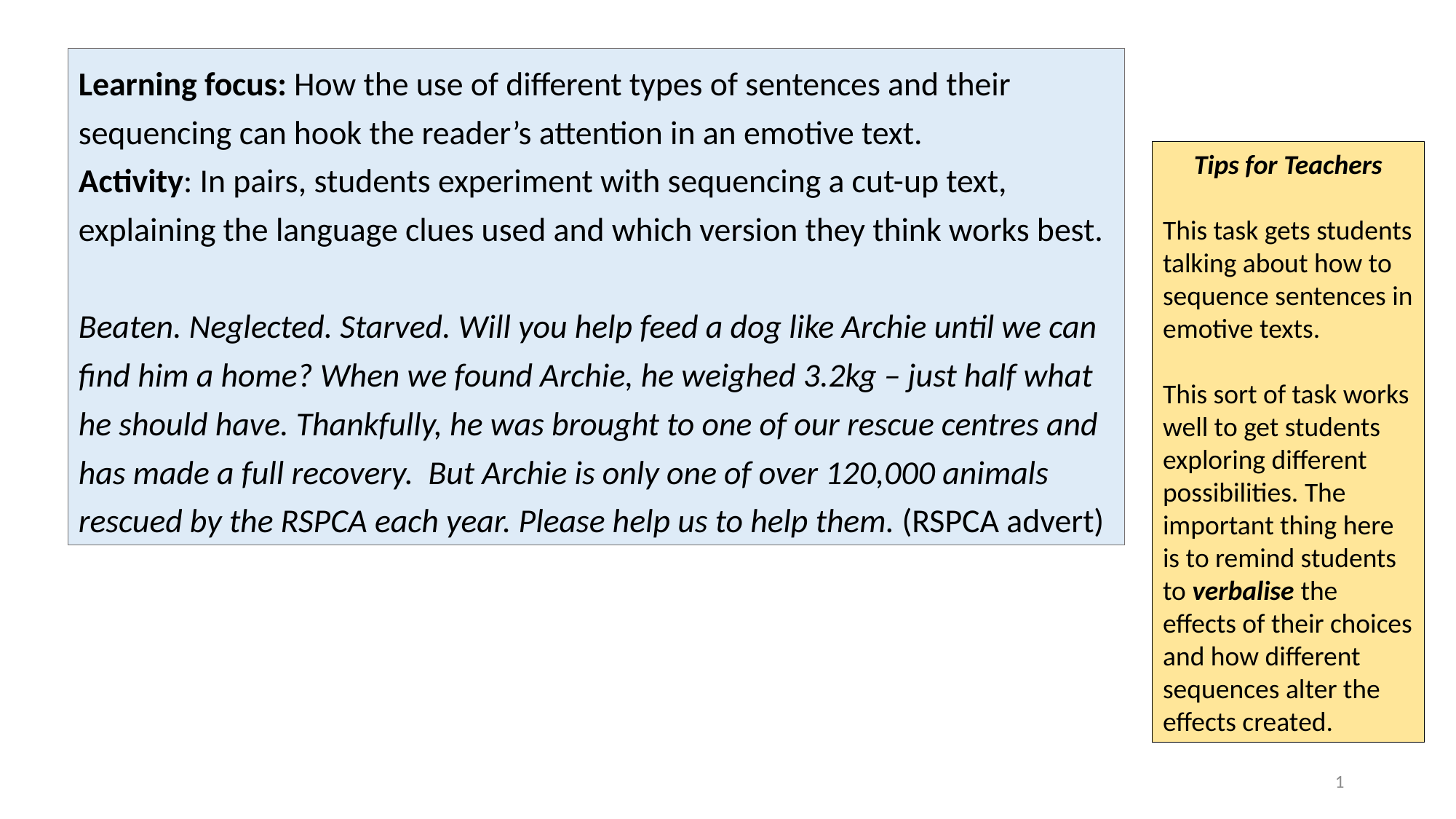

Learning focus: How the use of different types of sentences and their sequencing can hook the reader’s attention in an emotive text.
Activity: In pairs, students experiment with sequencing a cut-up text, explaining the language clues used and which version they think works best.

Beaten. Neglected. Starved. Will you help feed a dog like Archie until we can find him a home? When we found Archie, he weighed 3.2kg – just half what he should have. Thankfully, he was brought to one of our rescue centres and has made a full recovery.  But Archie is only one of over 120,000 animals rescued by the RSPCA each year. Please help us to help them. (RSPCA advert)
Tips for Teachers

This task gets students talking about how to sequence sentences in emotive texts.

This sort of task works well to get students exploring different possibilities. The important thing here is to remind students to verbalise the effects of their choices and how different sequences alter the effects created.
1